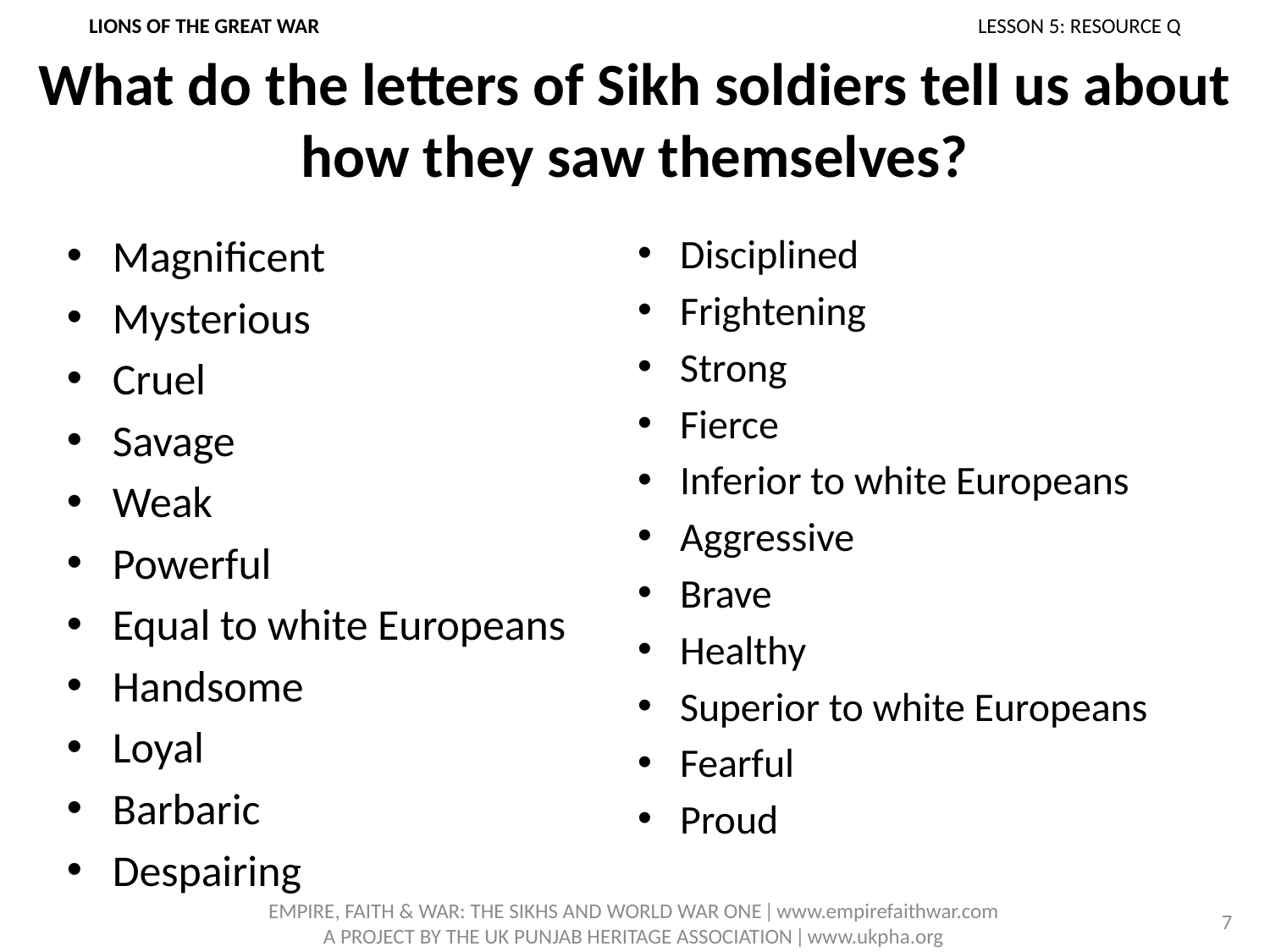

LIONS OF THE GREAT WAR						LESSON 5: RESOURCE Q
# What do the letters of Sikh soldiers tell us about how they saw themselves?
Magnificent
Mysterious
Cruel
Savage
Weak
Powerful
Equal to white Europeans
Handsome
Loyal
Barbaric
Despairing

Disciplined
Frightening
Strong
Fierce
Inferior to white Europeans
Aggressive
Brave
Healthy
Superior to white Europeans
Fearful
Proud

7
EMPIRE, FAITH & WAR: THE SIKHS AND WORLD WAR ONE ǀ www.empirefaithwar.com
A PROJECT BY THE UK PUNJAB HERITAGE ASSOCIATION ǀ www.ukpha.org